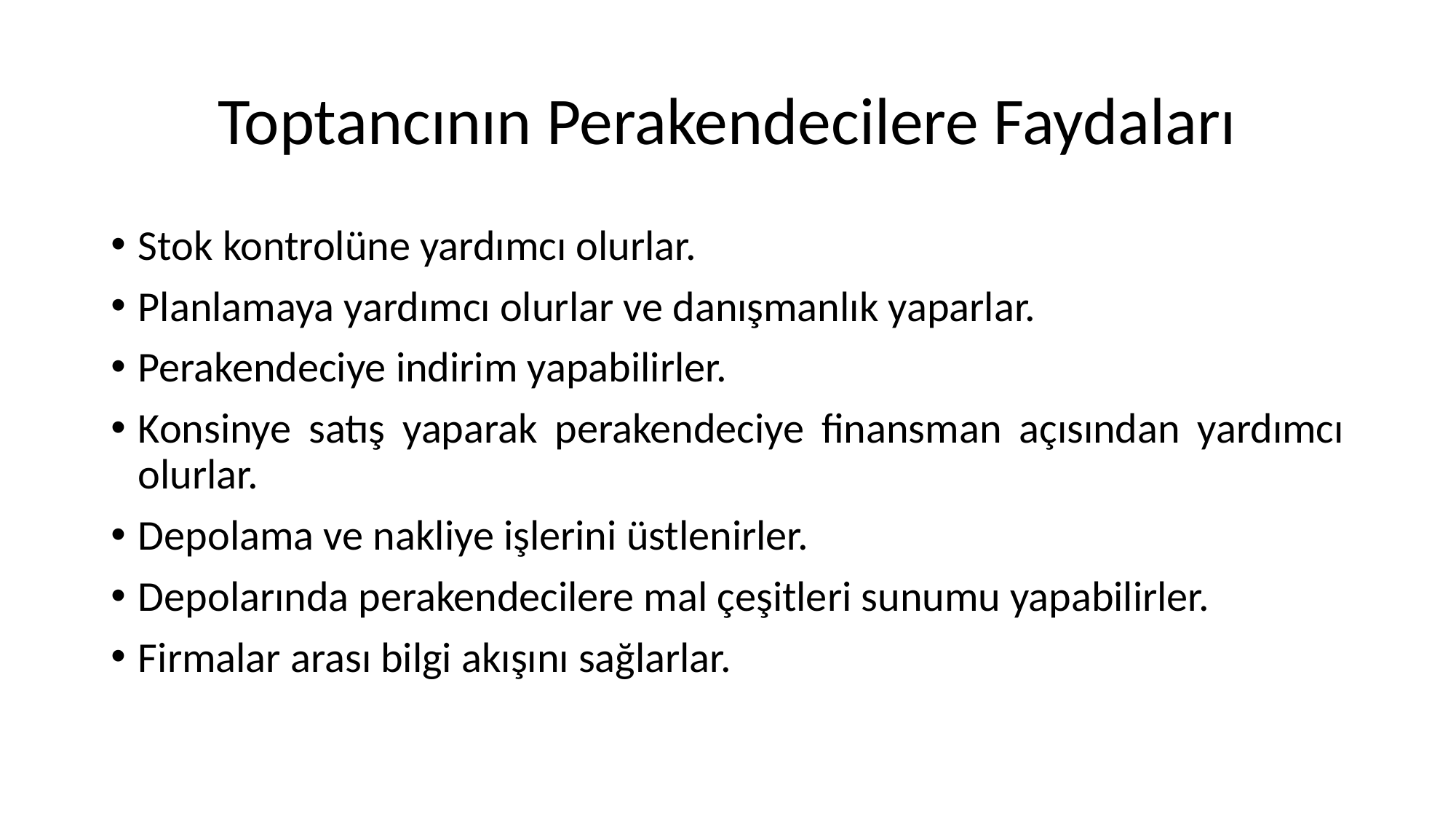

# Toptancının Perakendecilere Faydaları
Stok kontrolüne yardımcı olurlar.
Planlamaya yardımcı olurlar ve danışmanlık yaparlar.
Perakendeciye indirim yapabilirler.
Konsinye satış yaparak perakendeciye finansman açısından yardımcı olurlar.
Depolama ve nakliye işlerini üstlenirler.
Depolarında perakendecilere mal çeşitleri sunumu yapabilirler.
Firmalar arası bilgi akışını sağlarlar.